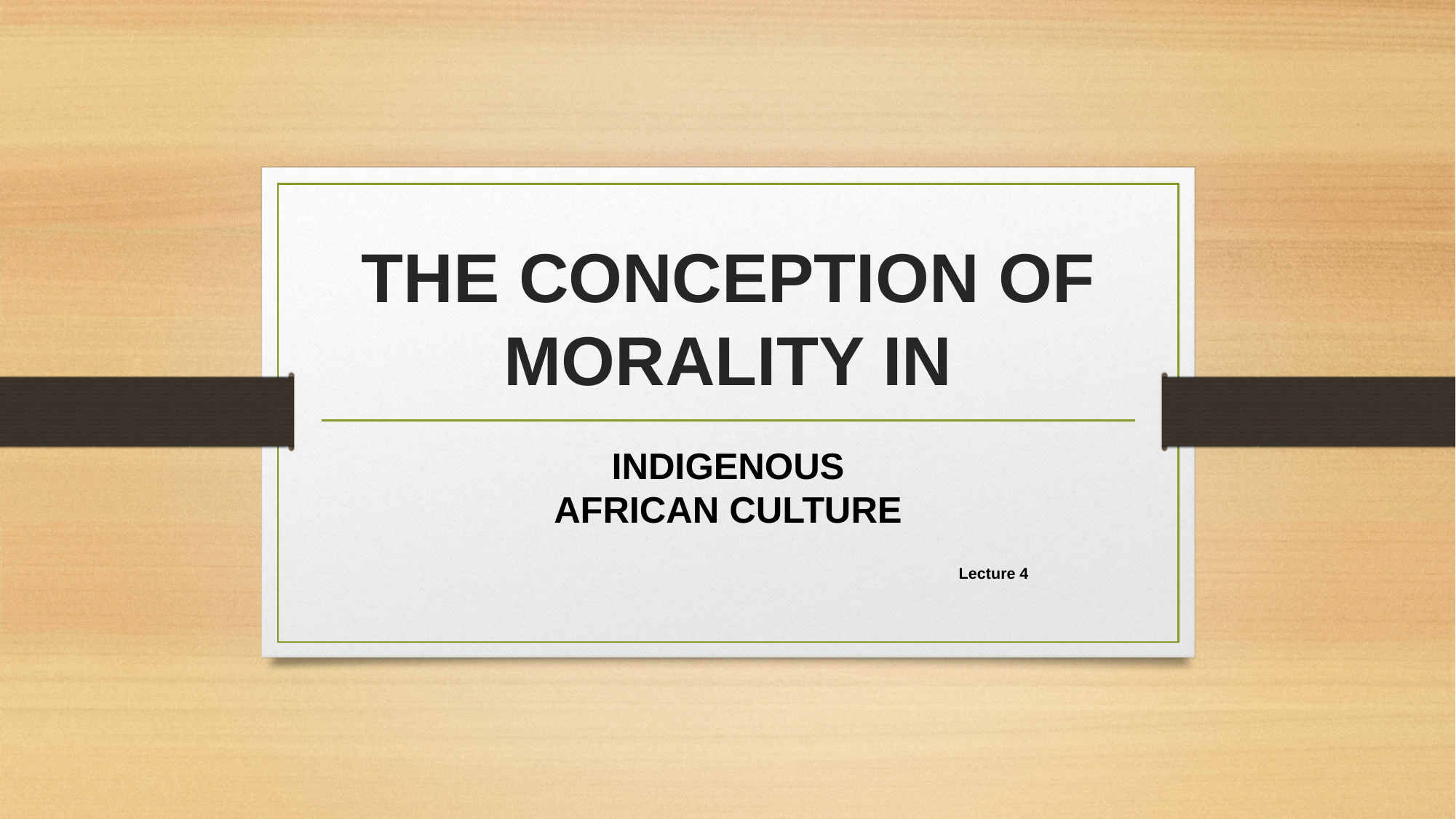

# THE CONCEPTION OF MORALITY IN
INDIGENOUS
AFRICAN CULTURE
                                                                                                                            Lecture 4